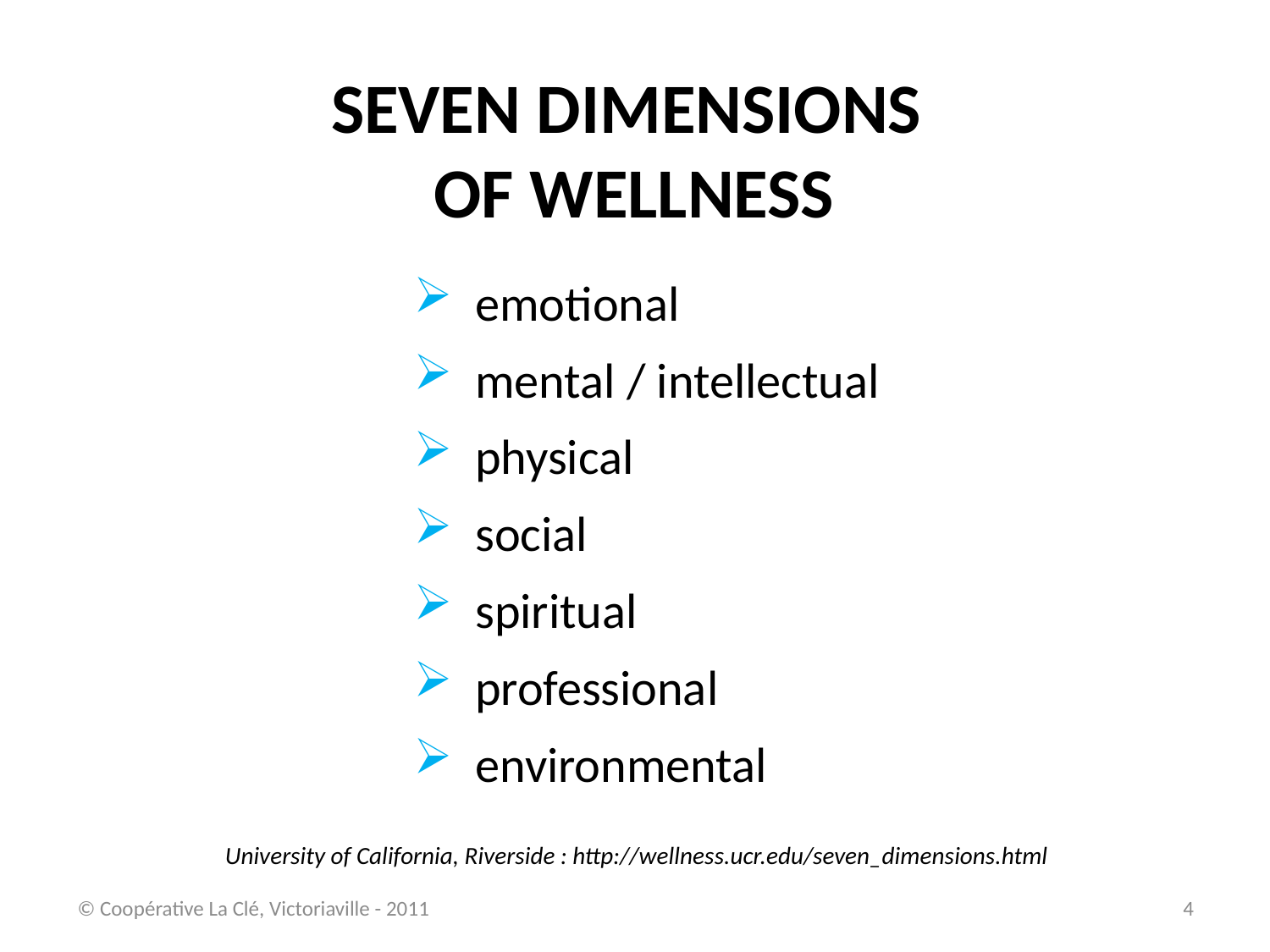

SEVEN DIMENSIONS
OF WELLNESS
  emotional
  mental / intellectual
  physical
  social
  spiritual
  professional
  environmental
University of California, Riverside : http://wellness.ucr.edu/seven_dimensions.html
© Coopérative La Clé, Victoriaville - 2011
4